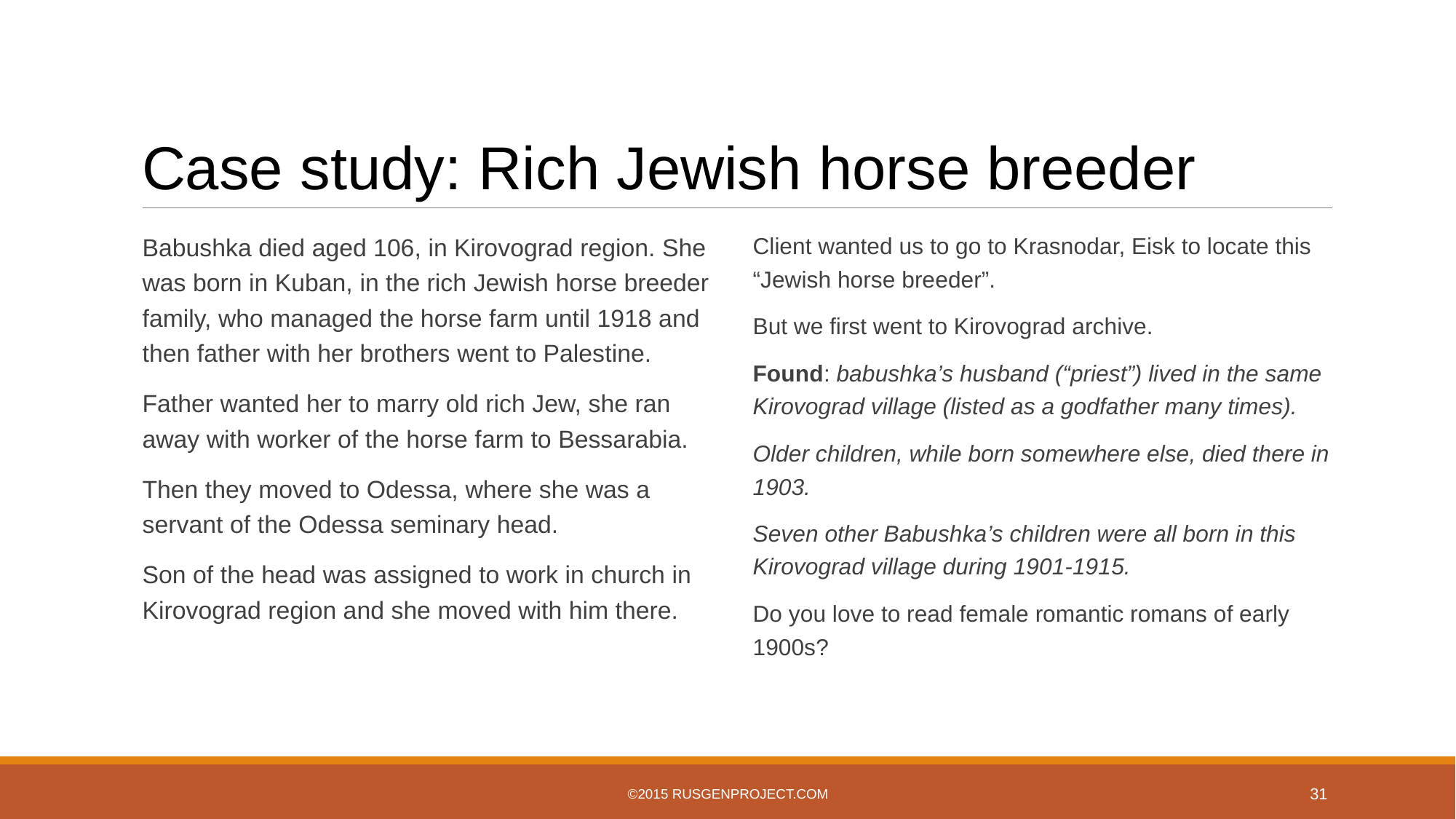

# Case study: Rich Jewish horse breeder
Babushka died aged 106, in Kirovograd region. She was born in Kuban, in the rich Jewish horse breeder family, who managed the horse farm until 1918 and then father with her brothers went to Palestine.
Father wanted her to marry old rich Jew, she ran away with worker of the horse farm to Bessarabia.
Then they moved to Odessa, where she was a servant of the Odessa seminary head.
Son of the head was assigned to work in church in Kirovograd region and she moved with him there.
Client wanted us to go to Krasnodar, Eisk to locate this “Jewish horse breeder”.
But we first went to Kirovograd archive.
Found: babushka’s husband (“priest”) lived in the same Kirovograd village (listed as a godfather many times).
Older children, while born somewhere else, died there in 1903.
Seven other Babushka’s children were all born in this Kirovograd village during 1901-1915.
Do you love to read female romantic romans of early 1900s?
©2015 RusGenProject.com
31